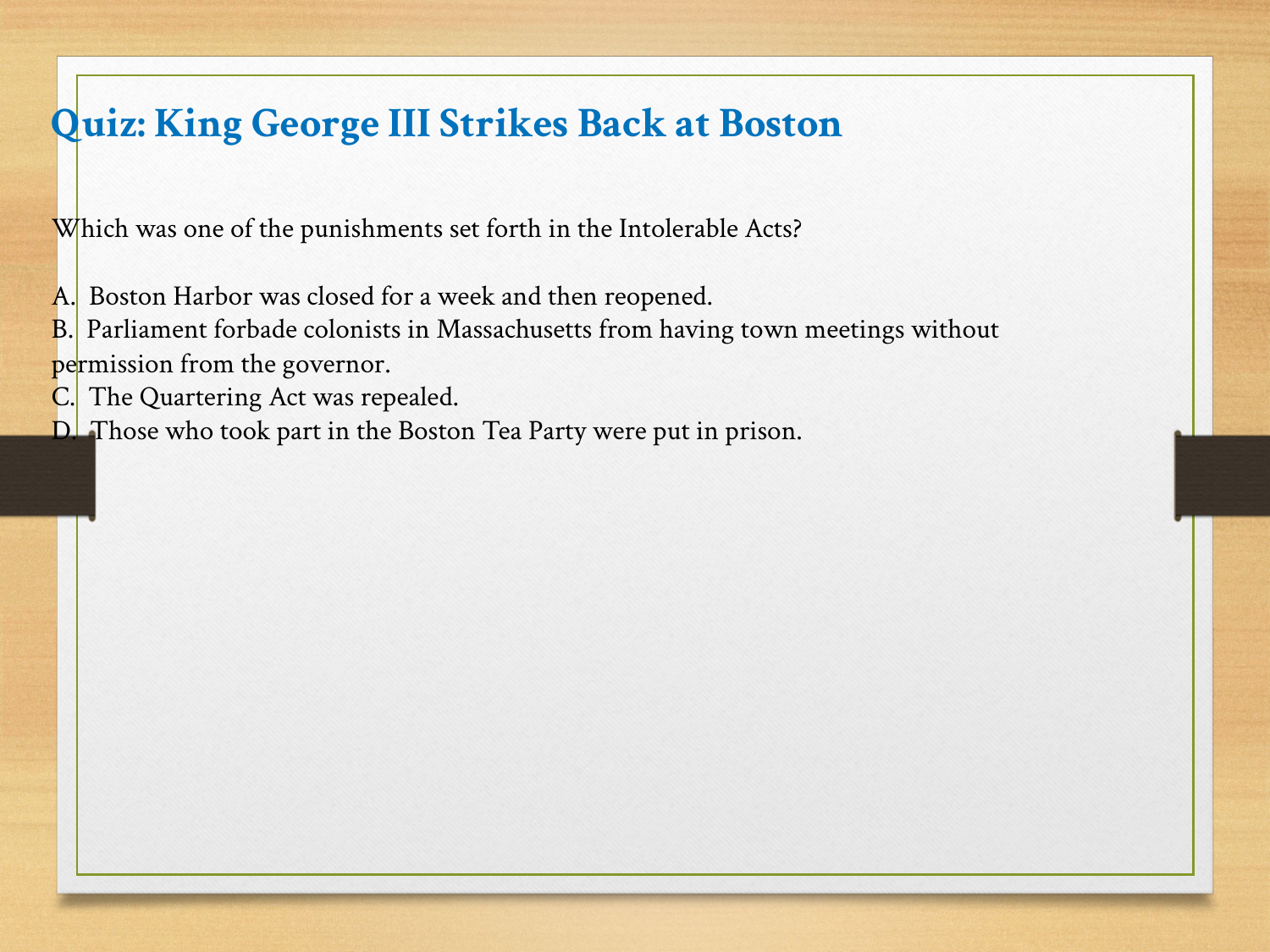

Quiz: King George III Strikes Back at Boston
Which was one of the punishments set forth in the Intolerable Acts?

A.  Boston Harbor was closed for a week and then reopened.
B.  Parliament forbade colonists in Massachusetts from having town meetings without permission from the governor.
C.  The Quartering Act was repealed.
D.  Those who took part in the Boston Tea Party were put in prison.